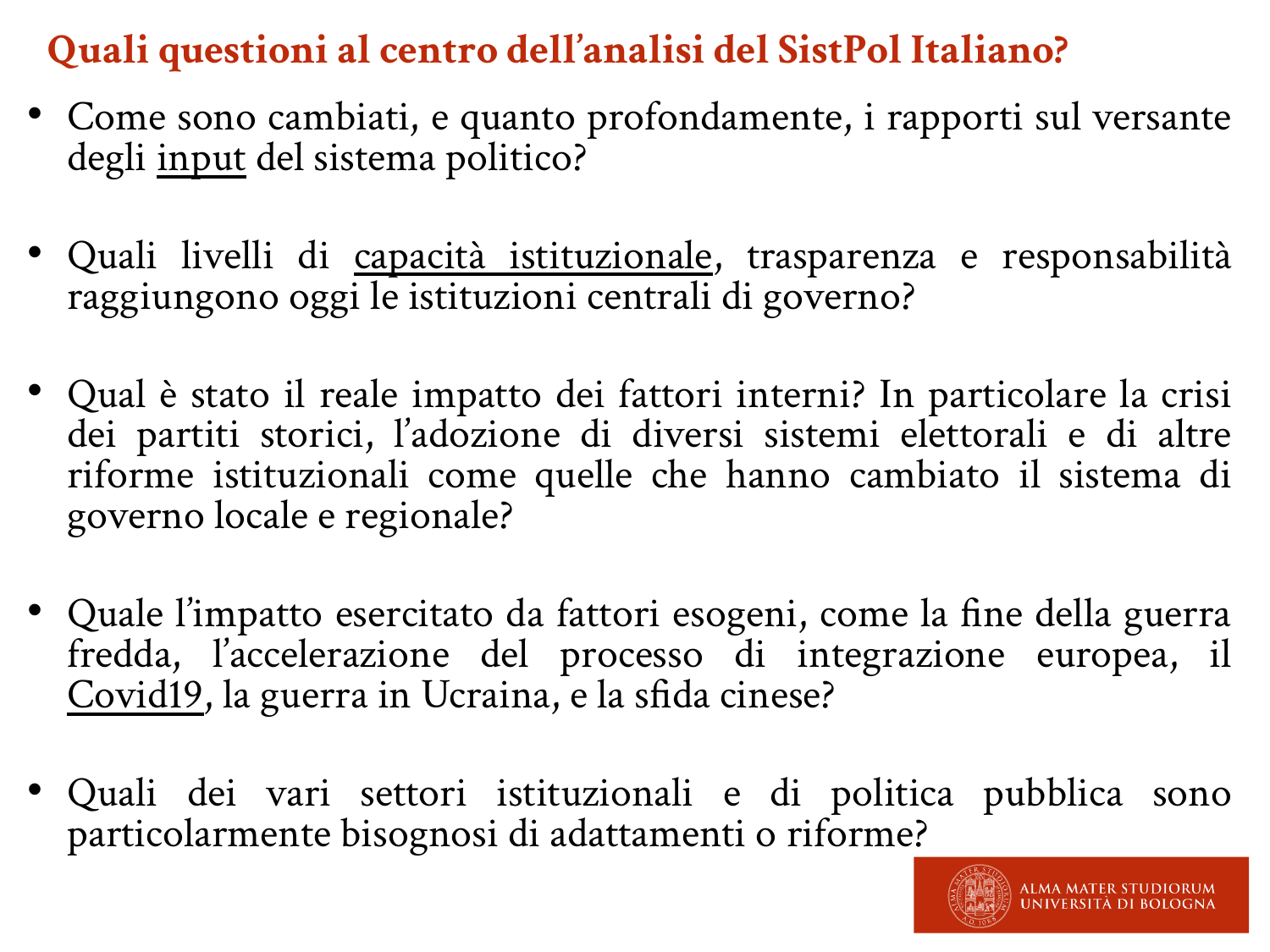

Quali questioni al centro dell’analisi del SistPol Italiano?
Come sono cambiati, e quanto profondamente, i rapporti sul versante degli input del sistema politico?

Quali livelli di capacità istituzionale, trasparenza e responsabilità raggiungono oggi le istituzioni centrali di governo?

Qual è stato il reale impatto dei fattori interni? In particolare la crisi dei partiti storici, l’adozione di diversi sistemi elettorali e di altre riforme istituzionali come quelle che hanno cambiato il sistema di governo locale e regionale?

Quale l’impatto esercitato da fattori esogeni, come la fine della guerra fredda, l’accelerazione del processo di integrazione europea, il Covid19, la guerra in Ucraina, e la sfida cinese?

Quali dei vari settori istituzionali e di politica pubblica sono particolarmente bisognosi di adattamenti o riforme?